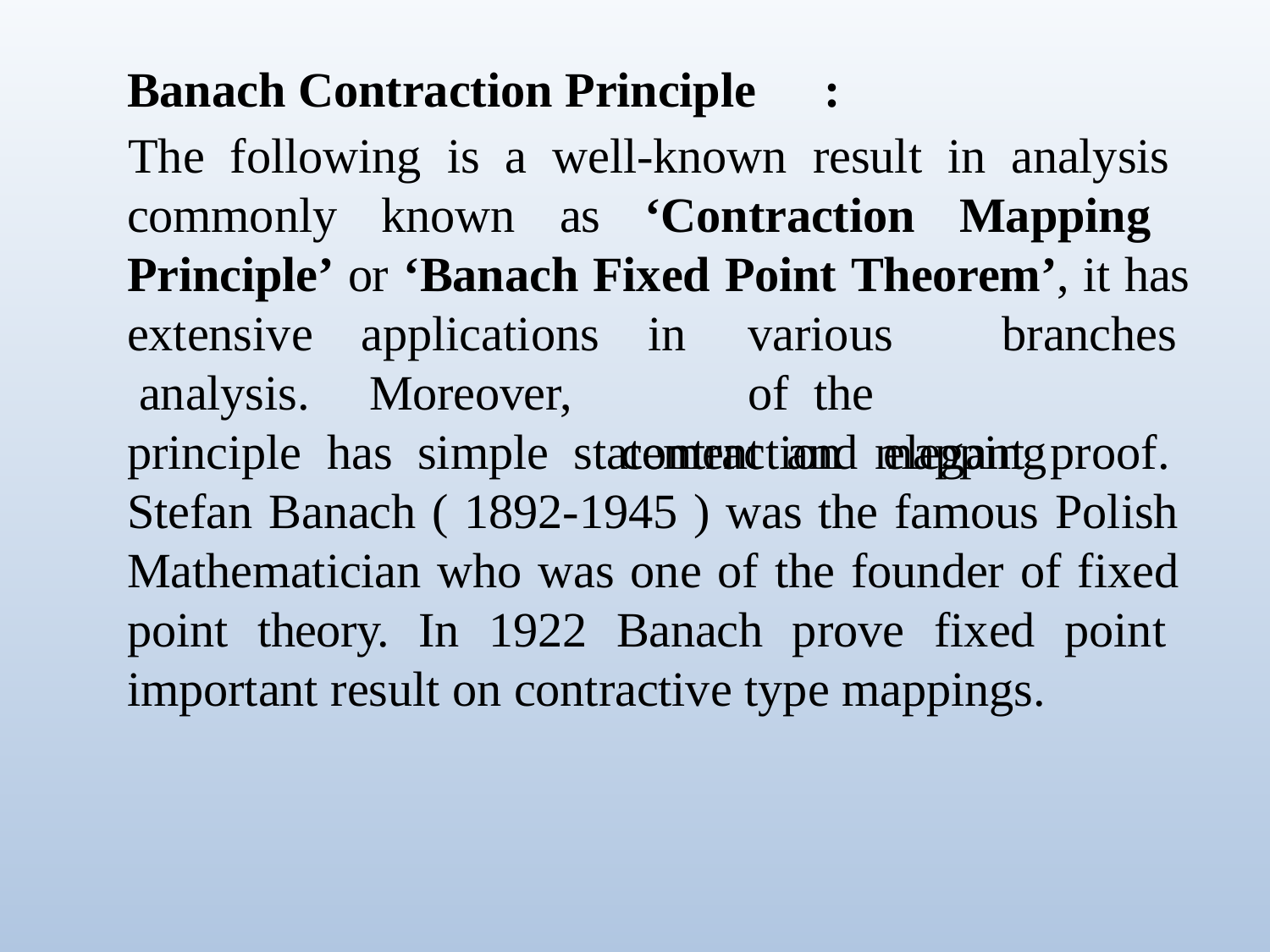

Banach Contraction Principle  :
The following is a well-known result in analysis  commonly known as ‘Contraction Mapping  Principle’ or ‘Banach Fixed Point Theorem’, it has
extensive  analysis.
applications  Moreover,
in	various	branches	of  the		contraction	mapping
principle has simple statement and elegant proof.  Stefan Banach ( 1892-1945 ) was the famous Polish  Mathematician who was one of the founder of fixed  point theory. In 1922 Banach prove fixed point  important result on contractive type mappings.